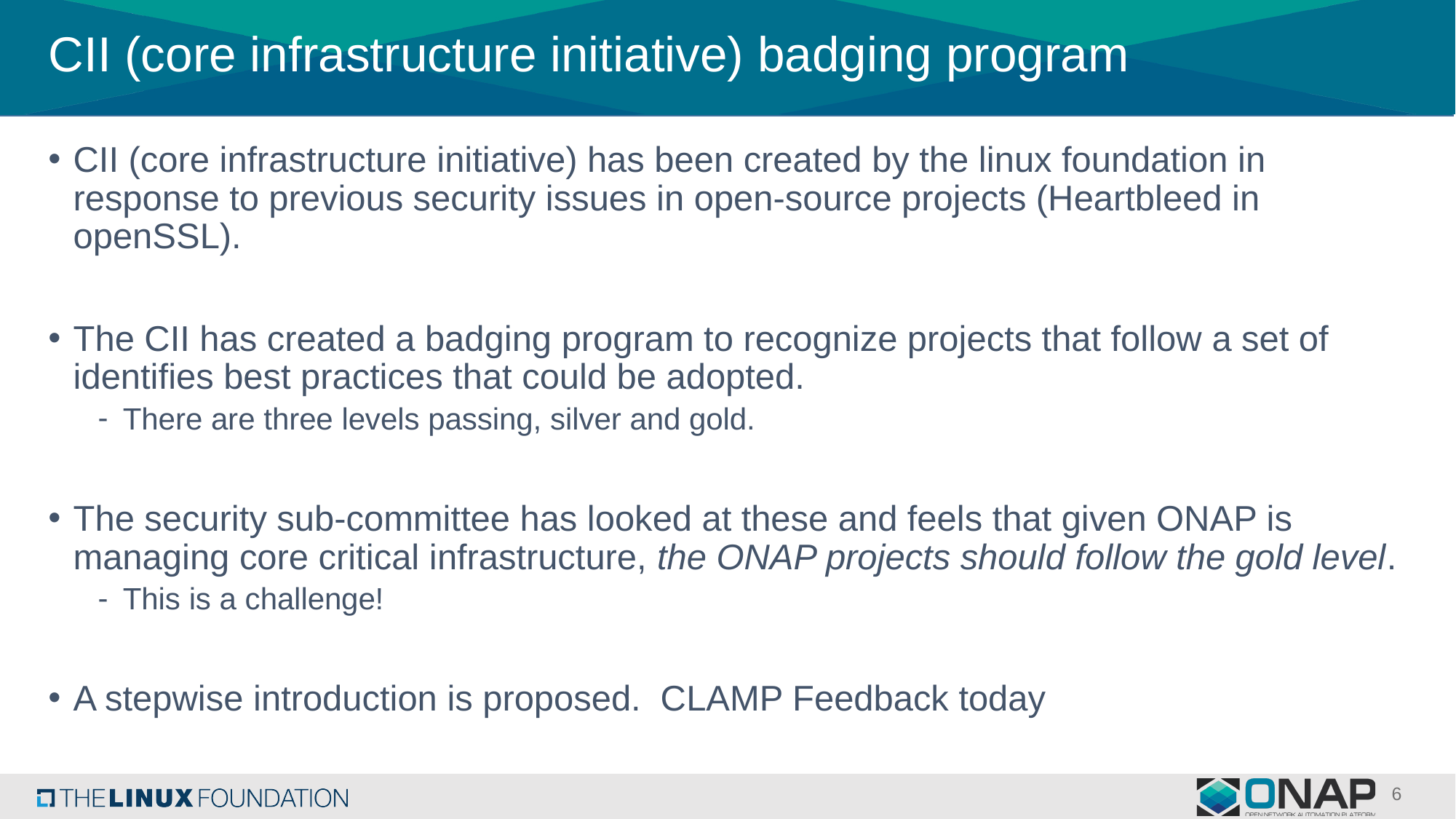

# CII (core infrastructure initiative) badging program
CII (core infrastructure initiative) has been created by the linux foundation in response to previous security issues in open-source projects (Heartbleed in openSSL).

The CII has created a badging program to recognize projects that follow a set of identifies best practices that could be adopted.
There are three levels passing, silver and gold.

The security sub-committee has looked at these and feels that given ONAP is managing core critical infrastructure, the ONAP projects should follow the gold level.
This is a challenge!

A stepwise introduction is proposed.  CLAMP Feedback today

6